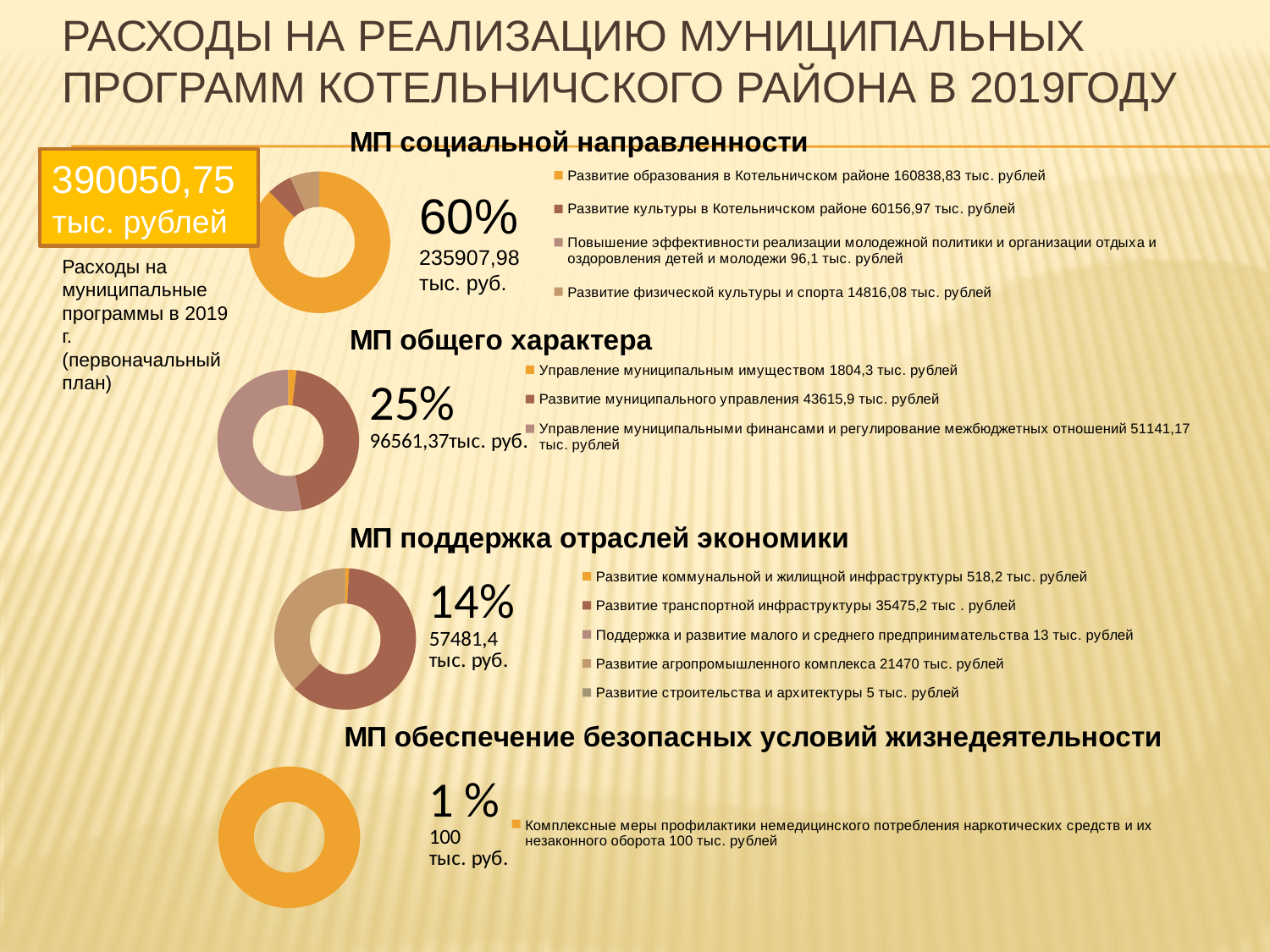

# Расходы на реализацию муниципальных программ Котельничского района в 2019году

### Chart:

| Category | МП социальной направленности |
|---|---|
| Развитие образования в Котельничском районе 160838,83 тыс. рублей | 162742.81 |
| Развитие культуры в Котельничском районе 60156,97 тыс. рублей | 10586.9 |
| Повышение эффективности реализации молодежной политики и организации отдыха и оздоровления детей и молодежи 96,1 тыс. рублей | 58.0 |
| Развитие физической культуры и спорта 14816,08 тыс. рублей | 12390.98 |
390050,75 тыс. рублей
60%
235907,98 тыс. руб.
Расходы на муниципальные программы в 2019 г. (первоначальный план)

### Chart: МП общего характера

| Category | МП социальной направленности |
|---|---|
| Управление муниципальным имуществом 1804,3 тыс. рублей | 1804.3 |
| Развитие муниципального управления 43615,9 тыс. рублей | 43509.7 |
| Управление муниципальными финансами и регулирование межбюджетных отношений 51141,17 тыс. рублей | 51247.37 |

### Chart: МП поддержка отраслей экономики

| Category | МП поддержка отраслей экономики  |
|---|---|
| Развитие коммунальной и жилищной инфраструктуры 518,2 тыс. рублей | 518.2 |
| Развитие транспортной инфраструктуры 35475,2 тыс . рублей | 35475.2 |
| Поддержка и развитие малого и среднего предпринимательства 13 тыс. рублей | 13.0 |
| Развитие агропромышленного комплекса 21470 тыс. рублей | 21470.0 |
| Развитие строительства и архитектуры 5 тыс. рублей | 5.0 |

### Chart: МП обеспечение безопасных условий жизнедеятельности

| Category | МП социальной направленности |
|---|---|
| Комплексные меры профилактики немедицинского потребления наркотических средств и их незаконного оборота 100 тыс. рублей | 100.0 |